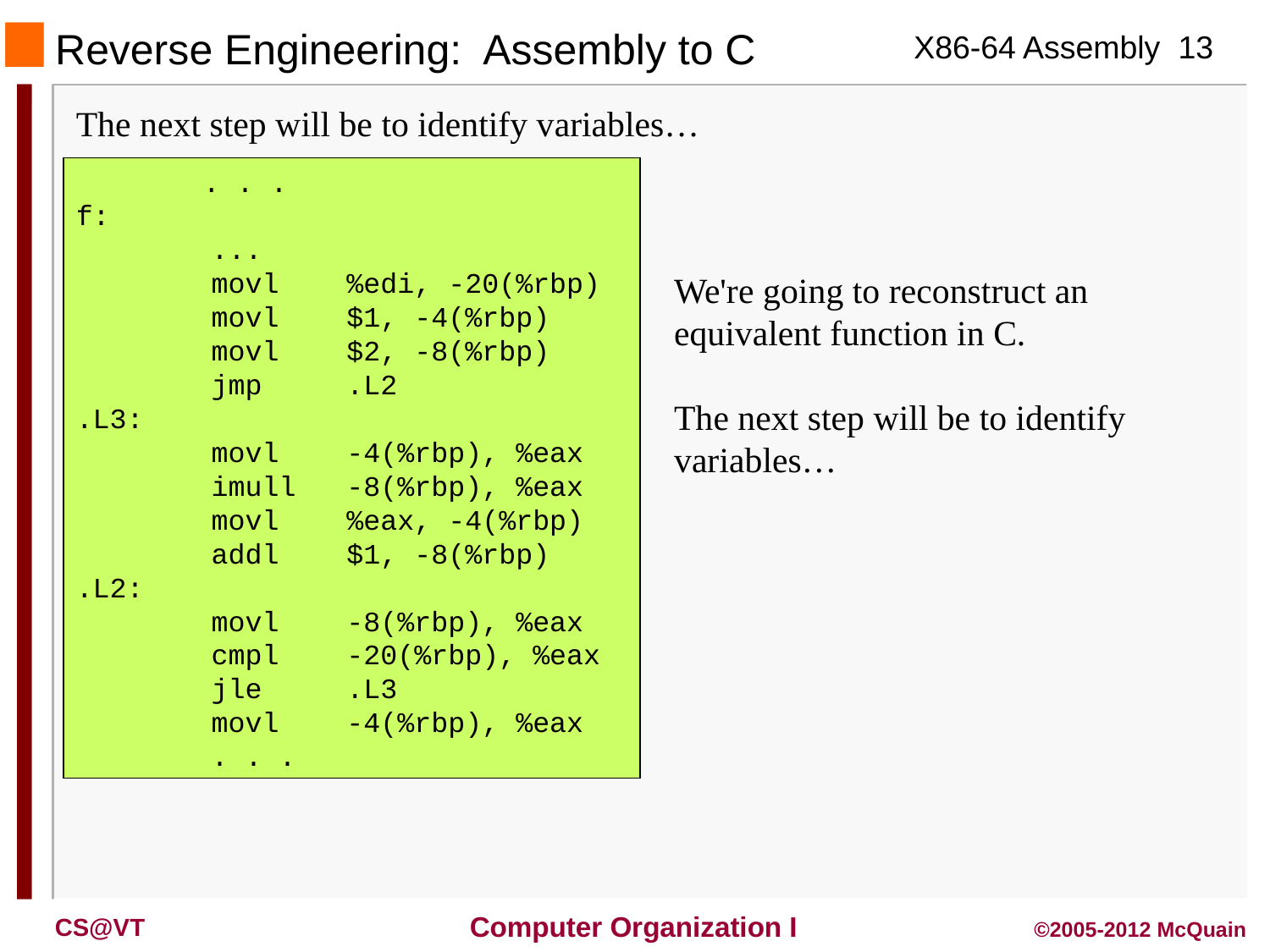

Reverse Engineering:  Assembly to C
The next step will be to identify variables…
	. . .
f:
        ...
        movl    %edi, -20(%rbp)
        movl    $1, -4(%rbp)
        movl    $2, -8(%rbp)
        jmp     .L2
.L3:
        movl    -4(%rbp), %eax
        imull   -8(%rbp), %eax
        movl    %eax, -4(%rbp)
        addl    $1, -8(%rbp)
.L2:
        movl    -8(%rbp), %eax
        cmpl    -20(%rbp), %eax
        jle     .L3
        movl    -4(%rbp), %eax
        . . .
We're going to reconstruct an equivalent function in C.

The next step will be to identify variables…